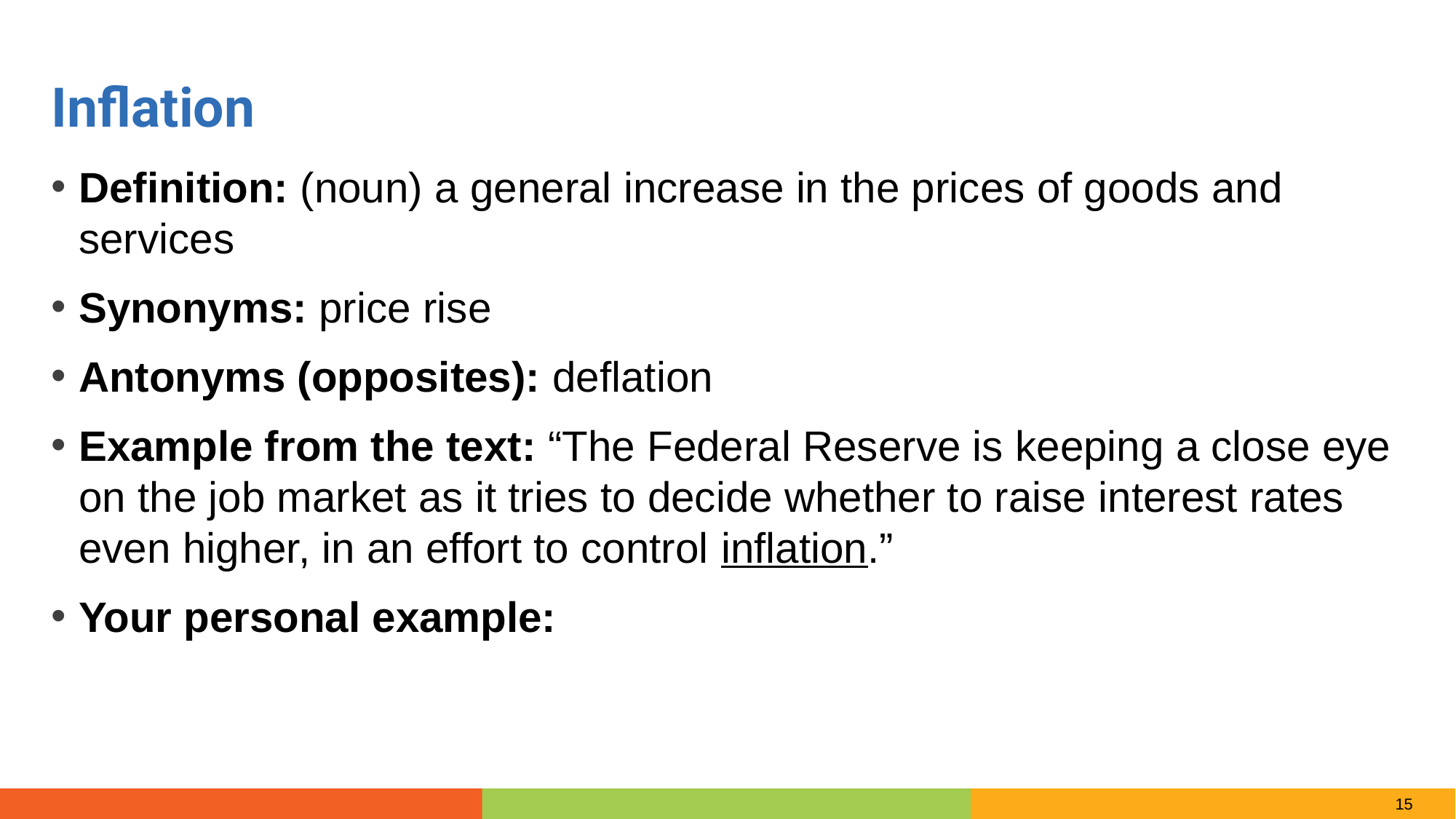

Inflation
Definition: (noun) a general increase in the prices of goods and services
Synonyms: price rise
Antonyms (opposites): deflation
Example from the text: “The Federal Reserve is keeping a close eye on the job market as it tries to decide whether to raise interest rates even higher, in an effort to control inflation.”
Your personal example: